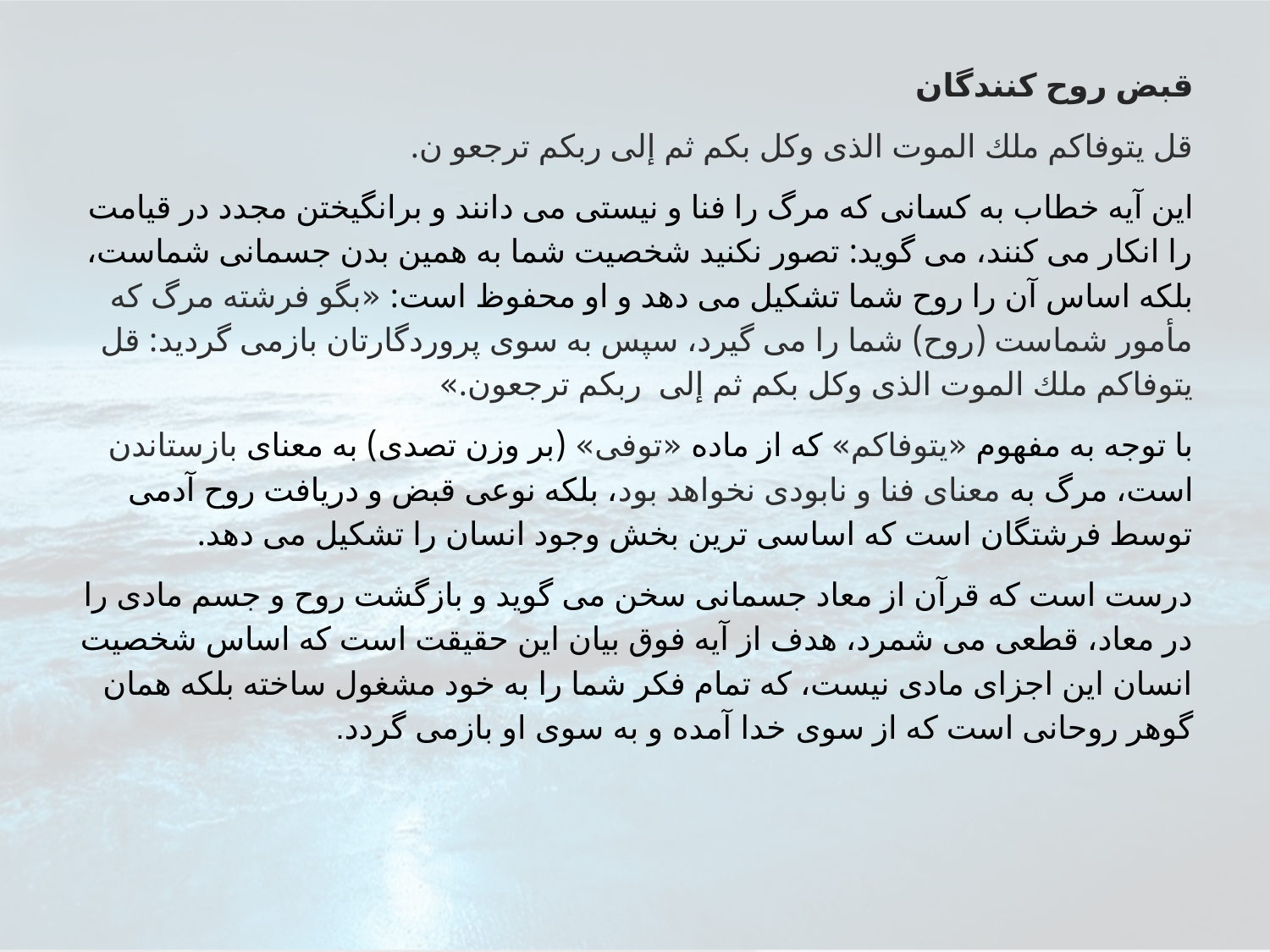

قبض روح كنندگان
قل يتوفاكم ملك الموت الذى وكل بكم ثم إلى ربكم ترجعو ن.
اين آيه خطاب به كسانى كه مرگ را فنا و نيستى مى دانند و برانگيختن مجدد در قيامت را انكار مى كنند، مى گويد: تصور نكنيد شخصيت شما به همين بدن جسمانى شماست، بلكه اساس آن را روح شما تشكيل مى دهد و او محفوظ است: «بگو فرشته مرگ كه مأمور شماست (روح) شما را مى گيرد، سپس به سوى پروردگارتان بازمى گرديد: قل يتوفاكم ملك الموت الذى وكل بكم ثم إلى  ربكم ترجعون.»
با توجه به مفهوم «يتوفاكم» كه از ماده «توفى» (بر وزن تصدى) به معناى بازستاندن است، مرگ به معناى فنا و نابودى نخواهد بود، بلكه نوعى قبض و دريافت روح آدمى توسط فرشتگان است كه اساسى ترين بخش وجود انسان را تشكيل مى دهد.
درست است كه قرآن از معاد جسمانى سخن مى گويد و بازگشت روح و جسم مادى را در معاد، قطعى مى شمرد، هدف از آيه فوق بيان اين حقيقت است كه اساس شخصيت انسان اين اجزاى مادى نيست، كه تمام فكر شما را به خود مشغول ساخته بلكه همان گوهر روحانى است كه از سوى خدا آمده و به سوى او بازمى گردد.